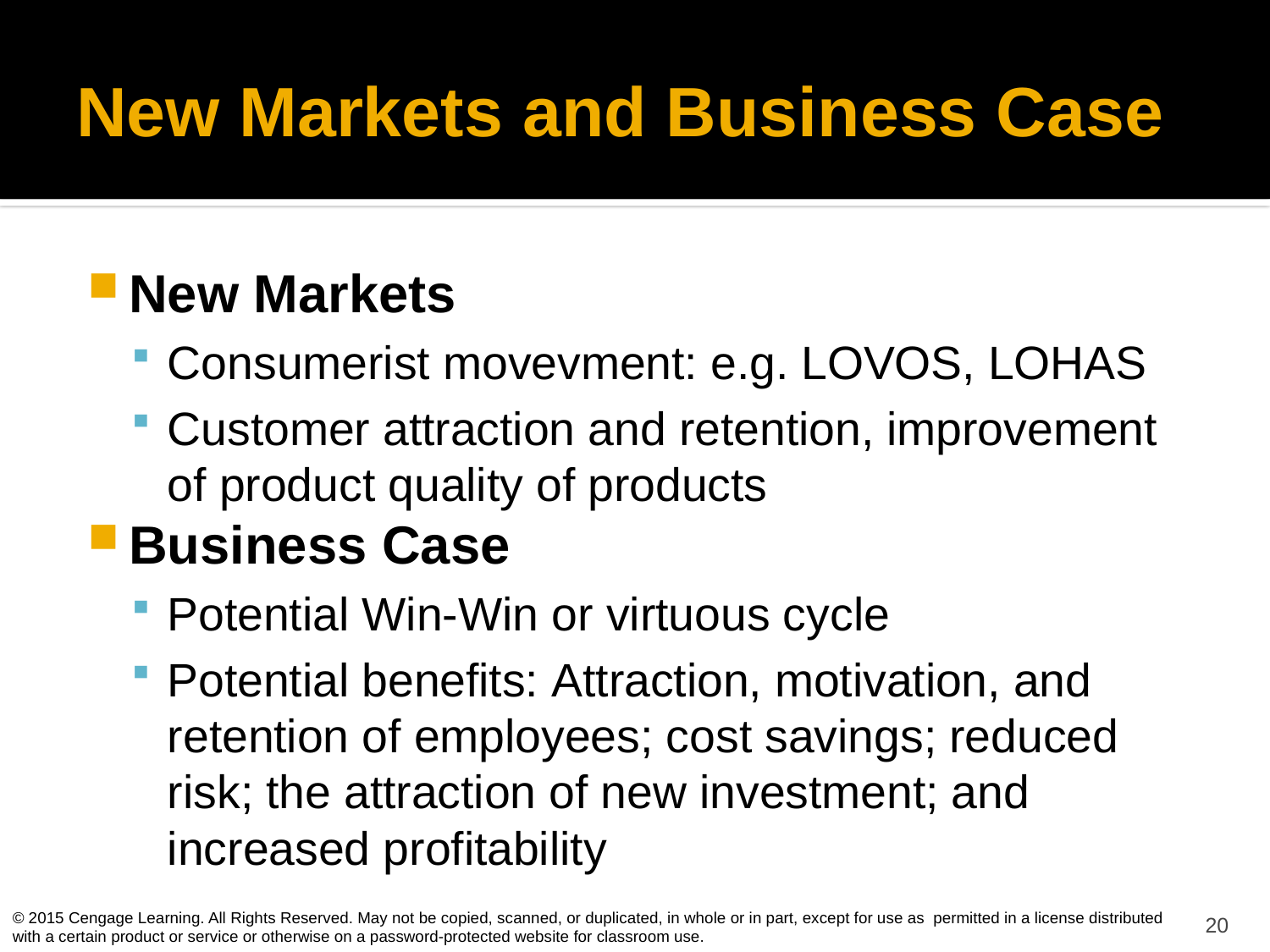

# New Markets and Business Case
New Markets
Consumerist movevment: e.g. LOVOS, LOHAS
Customer attraction and retention, improvement of product quality of products
Business Case
Potential Win-Win or virtuous cycle
Potential benefits: Attraction, motivation, and retention of employees; cost savings; reduced risk; the attraction of new investment; and increased profitability
20